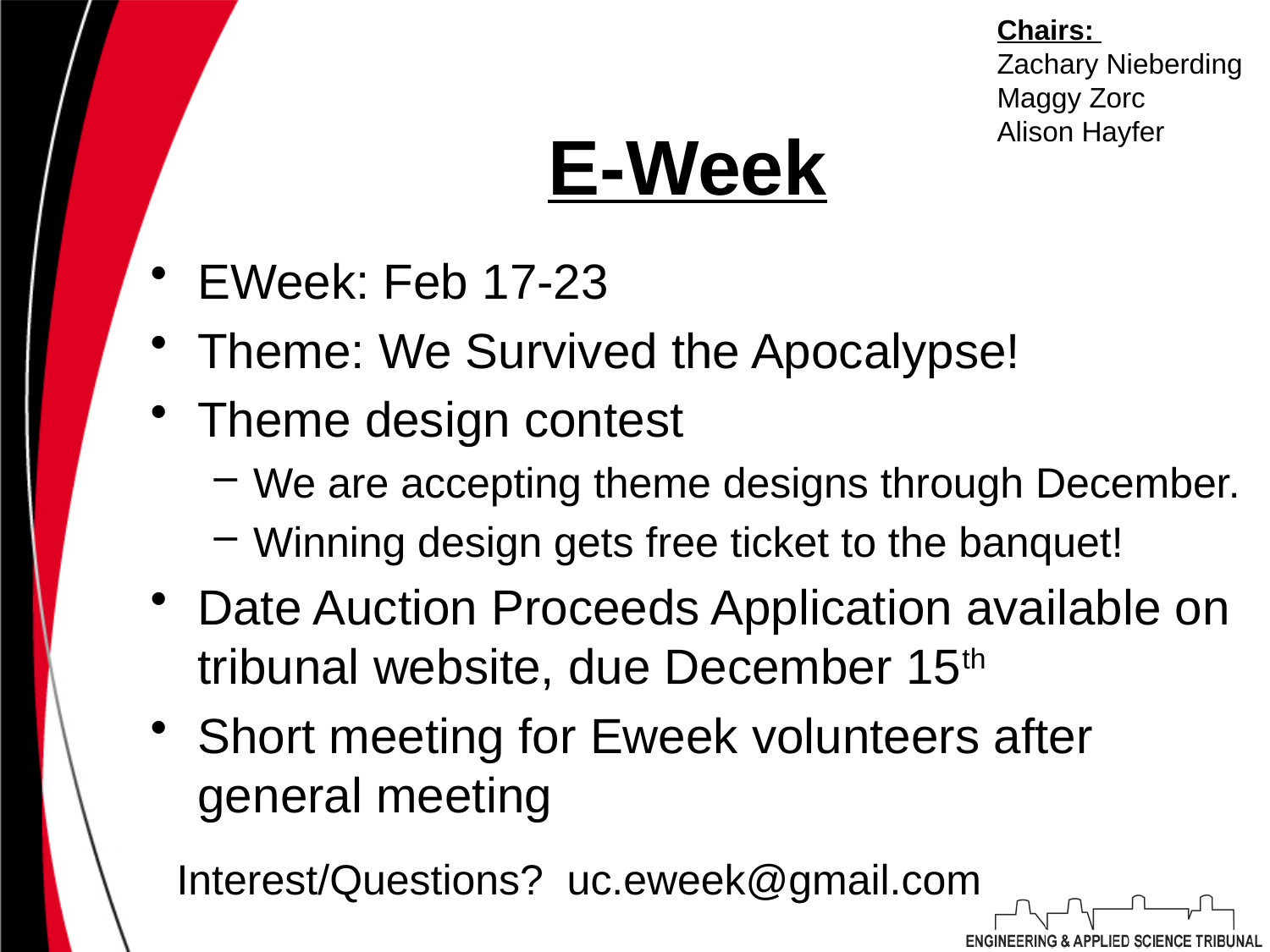

Chairs:
Zachary Nieberding
Maggy Zorc
Alison Hayfer
# E-Week
EWeek: Feb 17-23
Theme: We Survived the Apocalypse!
Theme design contest
We are accepting theme designs through December.
Winning design gets free ticket to the banquet!
Date Auction Proceeds Application available on tribunal website, due December 15th
Short meeting for Eweek volunteers after general meeting
	Interest/Questions?  uc.eweek@gmail.com